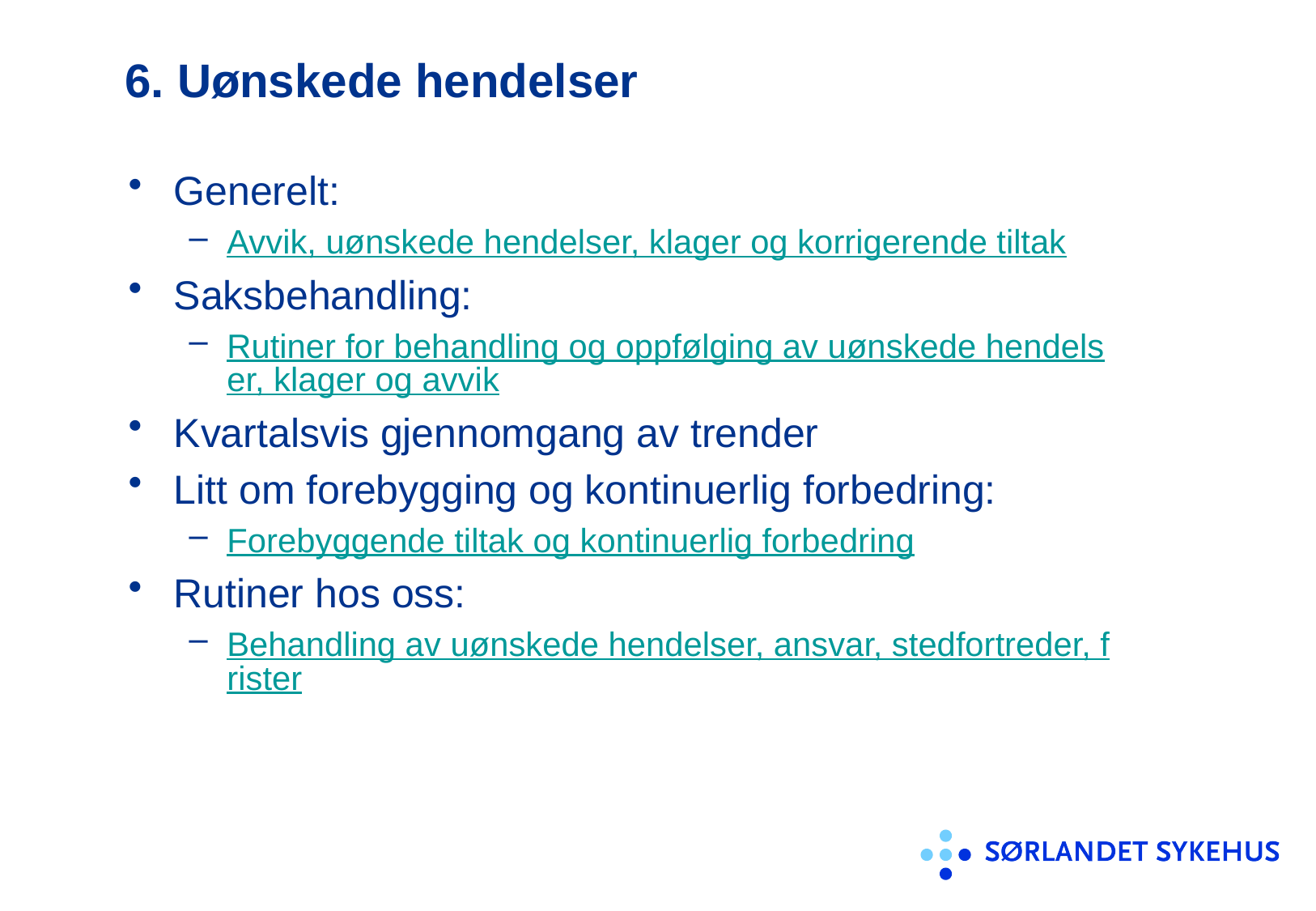

# 6. Uønskede hendelser
Generelt:
Avvik, uønskede hendelser, klager og korrigerende tiltak
Saksbehandling:
Rutiner for behandling og oppfølging av uønskede hendelser, klager og avvik
Kvartalsvis gjennomgang av trender
Litt om forebygging og kontinuerlig forbedring:
Forebyggende tiltak og kontinuerlig forbedring
Rutiner hos oss:
Behandling av uønskede hendelser, ansvar, stedfortreder, frister